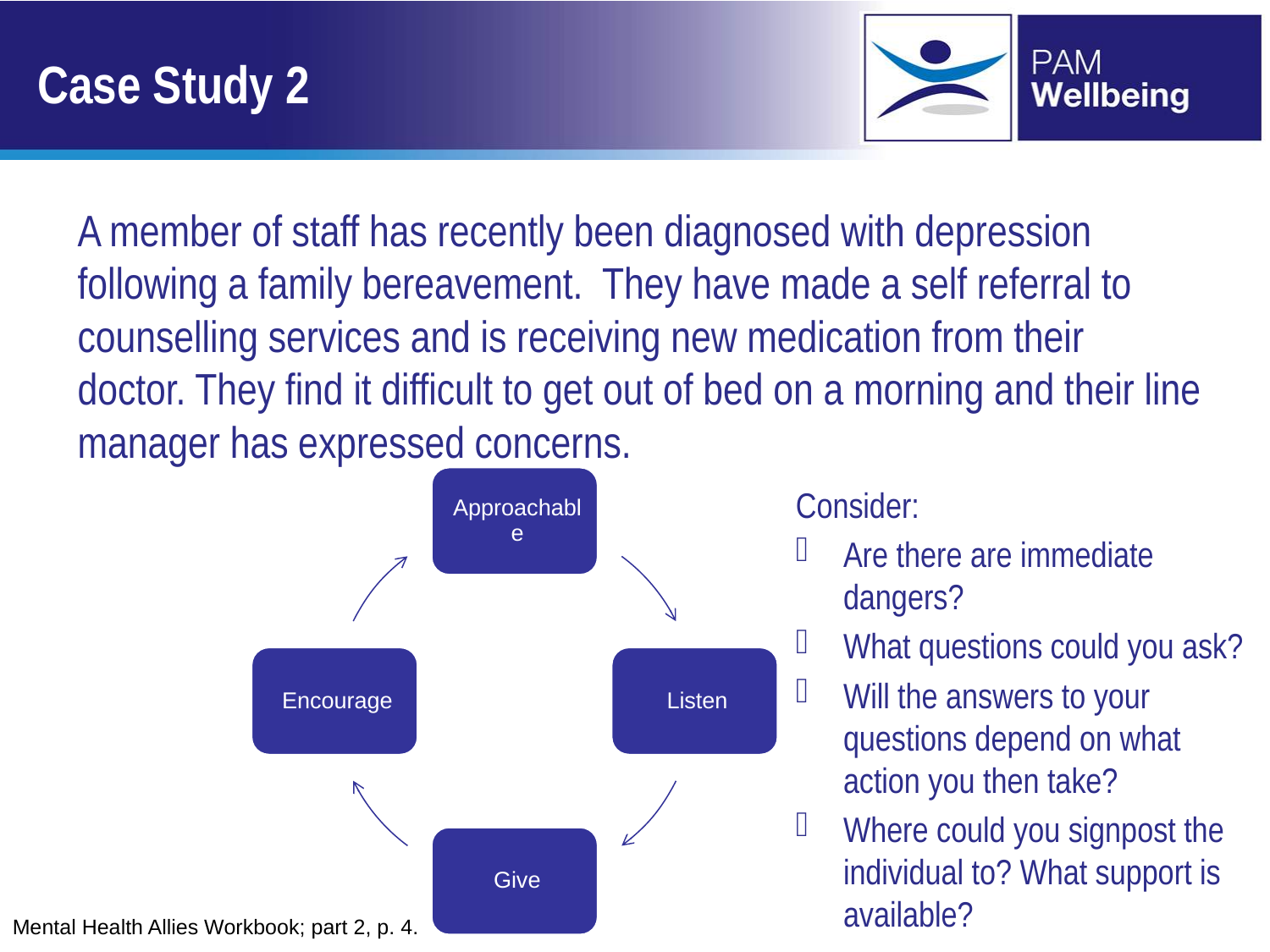

# Case Study 2
A member of staff has recently been diagnosed with depression following a family bereavement.  They have made a self referral to counselling services and is receiving new medication from their doctor. They find it difficult to get out of bed on a morning and their line manager has expressed concerns.

Approachable
Listen
Give
Encourage
Consider:
Are there are immediate dangers?
What questions could you ask?
Will the answers to your questions depend on what action you then take?
Where could you signpost the individual to? What support is available?

Mental Health Allies Workbook; part 2, p. 4.